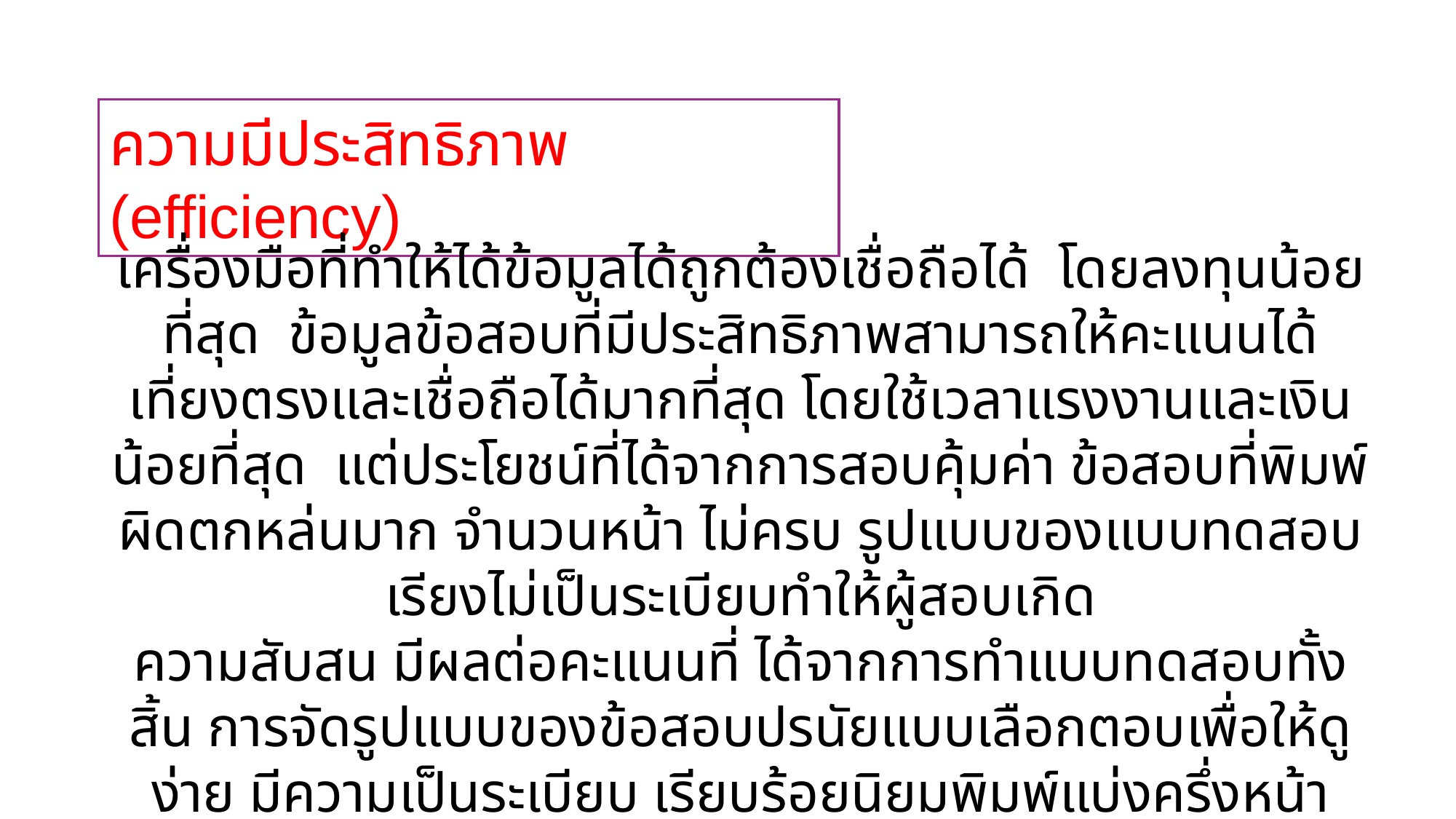

ความมีประสิทธิภาพ  (efficiency)
เครื่องมือที่ทำให้ได้ข้อมูลได้ถูกต้องเชื่อถือได้  โดยลงทุนน้อยที่สุด  ข้อมูลข้อสอบที่มีประสิทธิภาพสามารถให้คะแนนได้เที่ยงตรงและเชื่อถือได้มากที่สุด โดยใช้เวลาแรงงานและเงินน้อยที่สุด  แต่ประโยชน์ที่ได้จากการสอบคุ้มค่า ข้อสอบที่พิมพ์ผิดตกหล่นมาก จำนวนหน้า ไม่ครบ รูปแบบของแบบทดสอบเรียงไม่เป็นระเบียบทำให้ผู้สอบเกิด
ความสับสน มีผลต่อคะแนนที่ ได้จากการทำแบบทดสอบทั้งสิ้น การจัดรูปแบบของข้อสอบปรนัยแบบเลือกตอบเพื่อให้ดูง่าย มีความเป็นระเบียบ เรียบร้อยนิยมพิมพ์แบ่งครึ่งหน้ากระดาษ